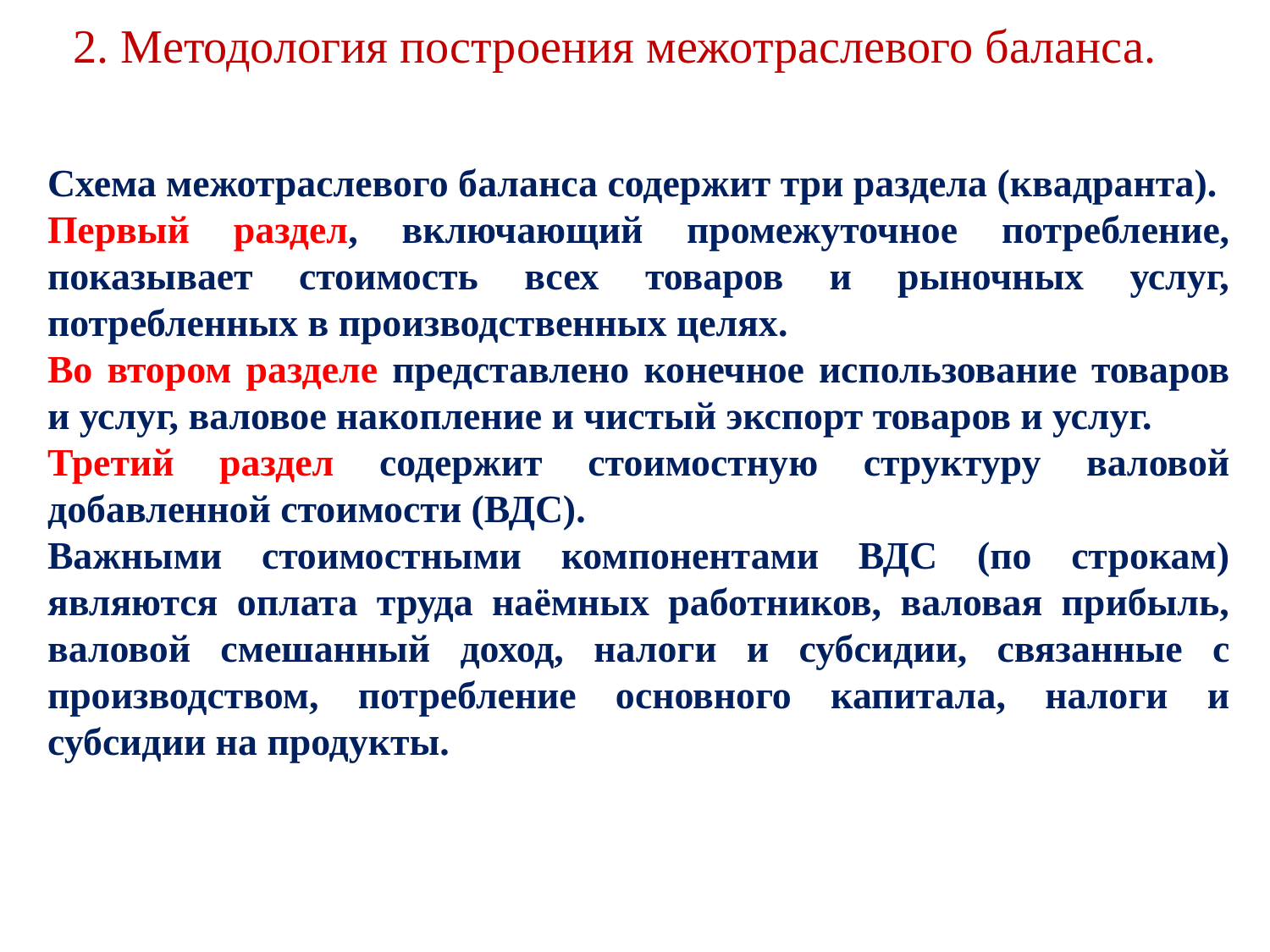

2. Методология построения межотраслевого баланса.
Схема межотраслевого баланса содержит три раздела (квадранта).
Первый раздел, включающий промежуточное потребление, показывает стоимость всех товаров и рыночных услуг, потребленных в производственных целях.
Во втором разделе представлено конечное использование товаров и услуг, валовое накопление и чистый экспорт товаров и услуг.
Третий раздел содержит стоимостную структуру валовой добавленной стоимости (ВДС).
Важными стоимостными компонентами ВДС (по строкам) являются оплата труда наёмных работников, валовая прибыль, валовой смешанный доход, налоги и субсидии, связанные с производством, потребление основного капитала, налоги и субсидии на продукты.